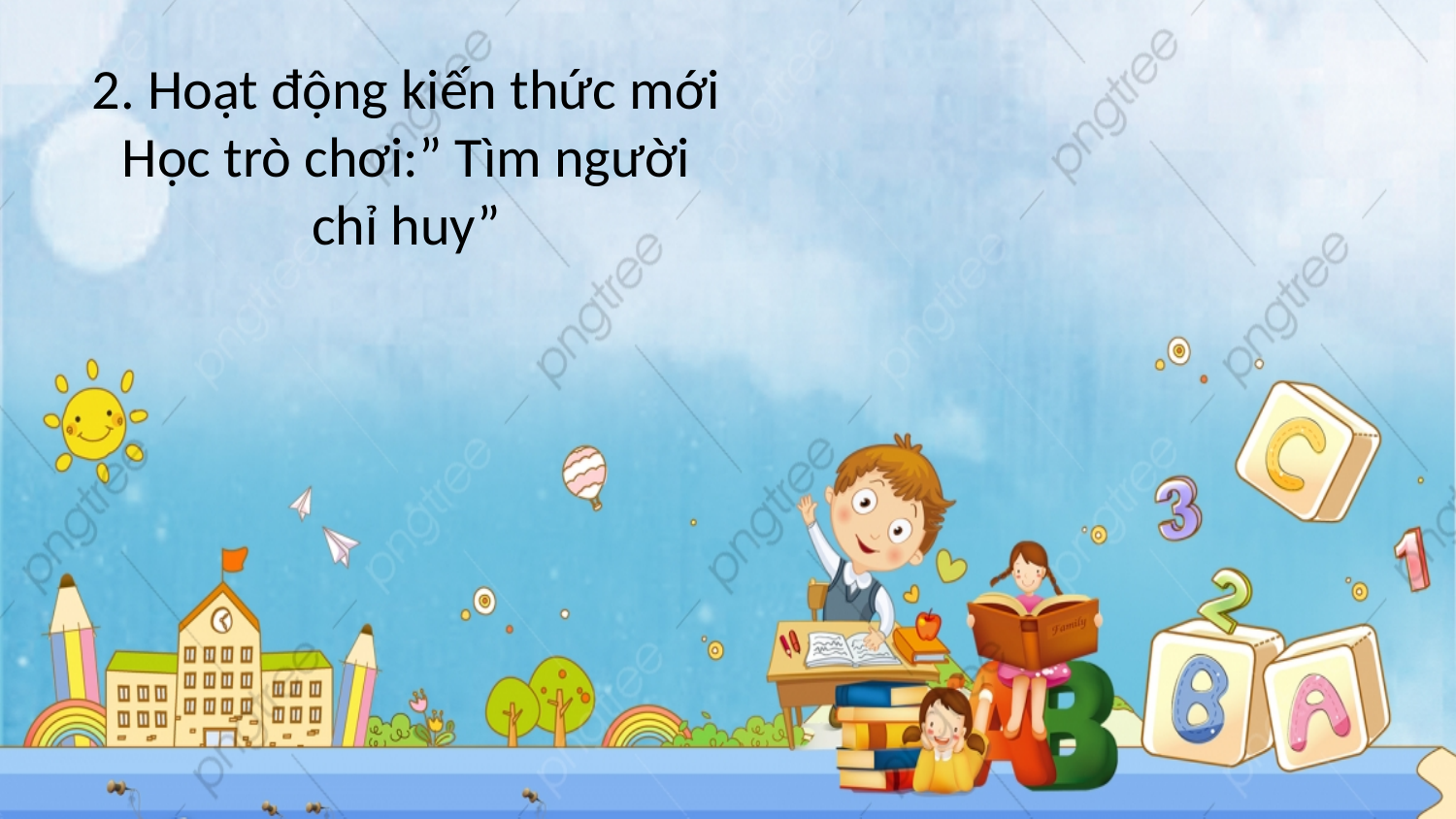

2. Hoạt động kiến thức mới
Học trò chơi:” Tìm người chỉ huy”